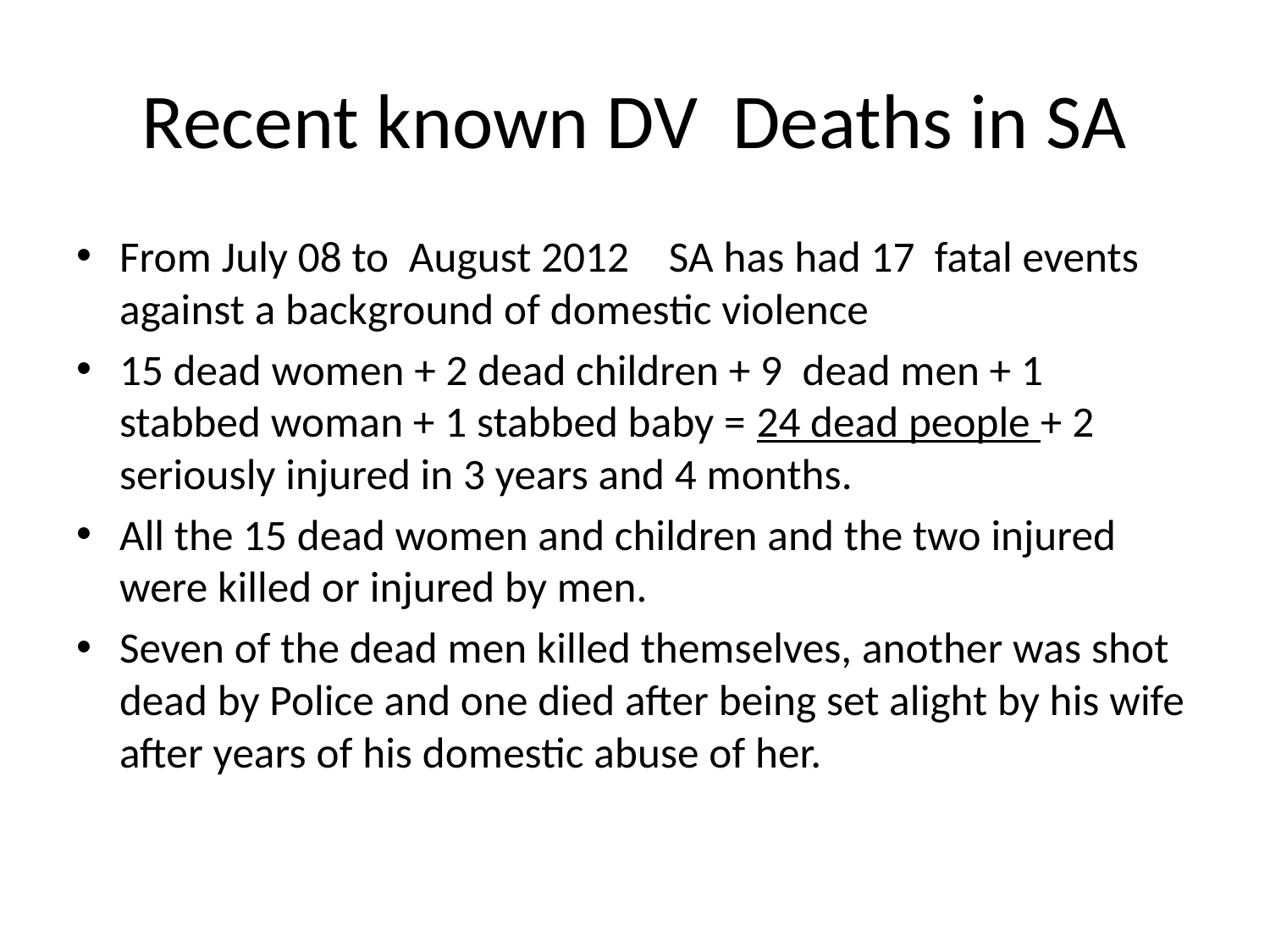

# Recent known DV  Deaths in SA
From July 08 to  August 2012    SA has had 17  fatal events against a background of domestic violence
15 dead women + 2 dead children + 9  dead men + 1 stabbed woman + 1 stabbed baby = 24 dead people + 2 seriously injured in 3 years and 4 months.
All the 15 dead women and children and the two injured were killed or injured by men.
Seven of the dead men killed themselves, another was shot dead by Police and one died after being set alight by his wife after years of his domestic abuse of her.